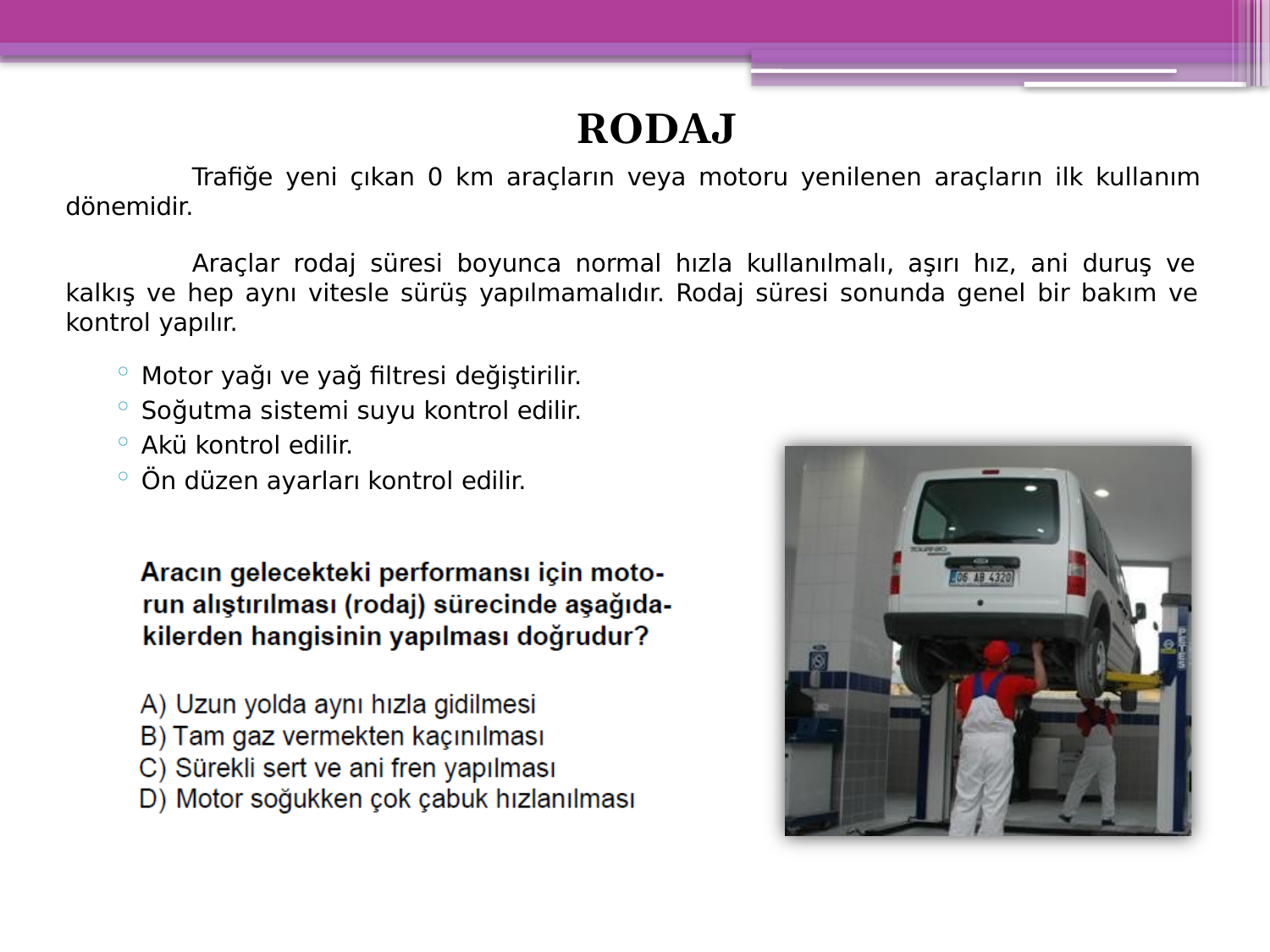

RODAJ
Trafiğe yeni çıkan 0 km araçların veya motoru yenilenen araçların ilk kullanım
dönemidir.

Araçlar rodaj süresi boyunca normal hızla kullanılmalı, aşırı hız, ani duruş ve  kalkış ve hep aynı vitesle sürüş yapılmamalıdır. Rodaj süresi sonunda genel bir bakım ve  kontrol yapılır.

Motor yağı ve yağ filtresi değiştirilir.
Soğutma sistemi suyu kontrol edilir.
Akü kontrol edilir.
Ön düzen ayarları kontrol edilir.